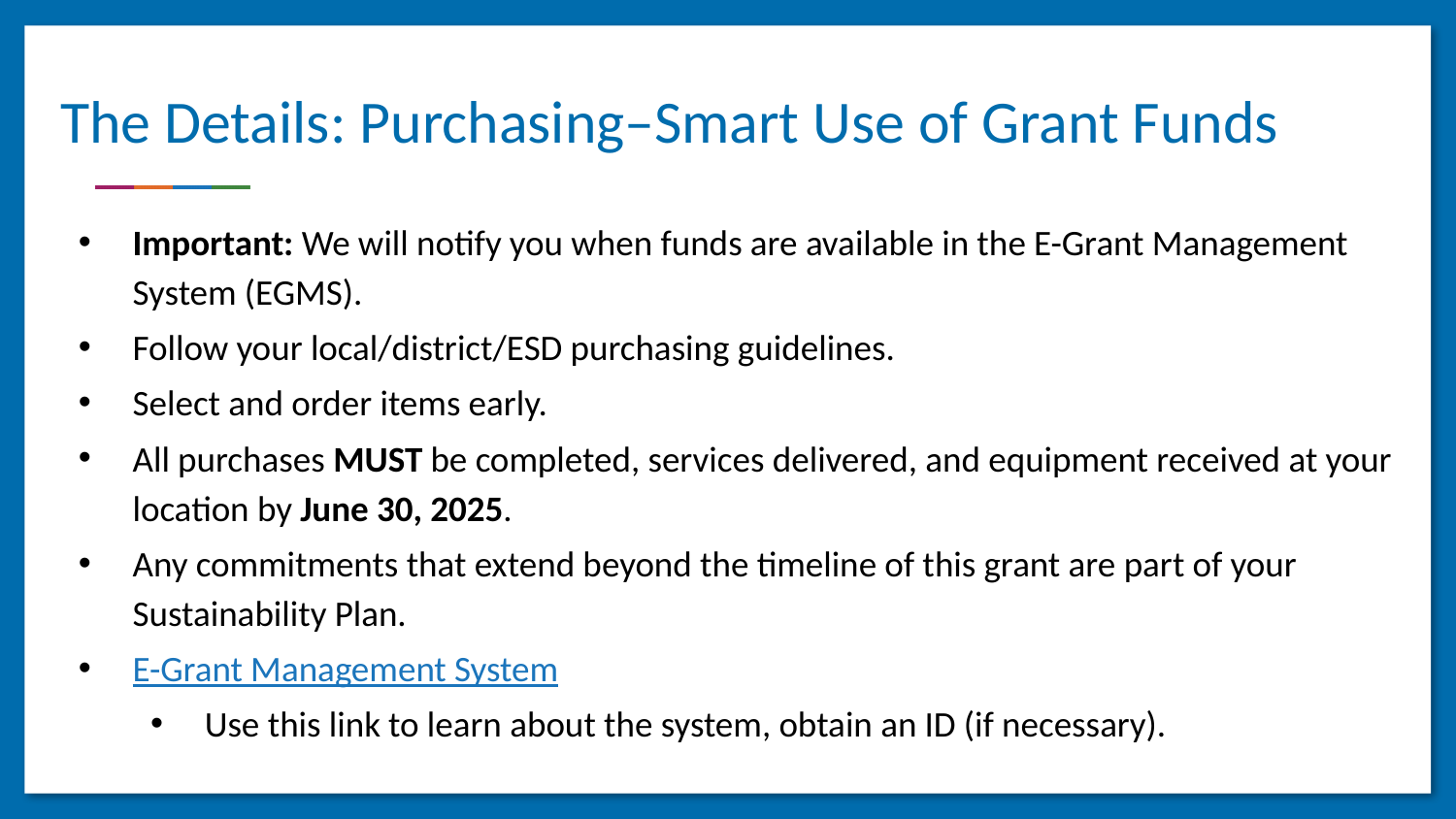

# The Details: Purchasing–Smart Use of Grant Funds
Important: We will notify you when funds are available in the E-Grant Management System (EGMS).
Follow your local/district/ESD purchasing guidelines.
Select and order items early.
All purchases MUST be completed, services delivered, and equipment received at your location by June 30, 2025.
Any commitments that extend beyond the timeline of this grant are part of your Sustainability Plan.
E-Grant Management System
Use this link to learn about the system, obtain an ID (if necessary).